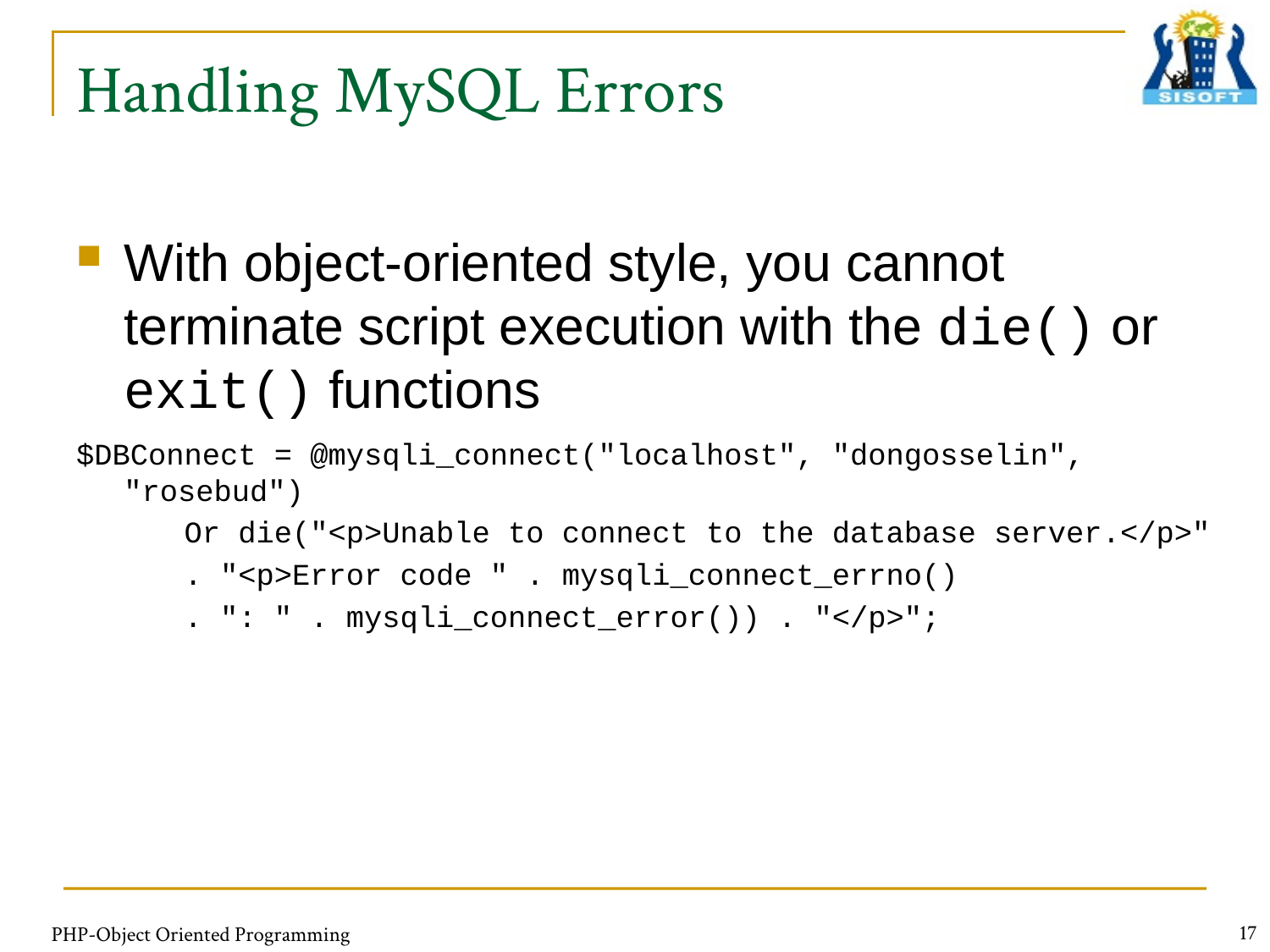

# Handling MySQL Errors
With object-oriented style, you cannot terminate script execution with the die() or exit() functions
$DBConnect = @mysqli_connect("localhost", "dongosselin", "rosebud")
      Or die("<p>Unable to connect to the database server.</p>"
      . "<p>Error code " . mysqli_connect_errno()
      . ": " . mysqli_connect_error()) . "</p>";

PHP-Object Oriented Programming
17